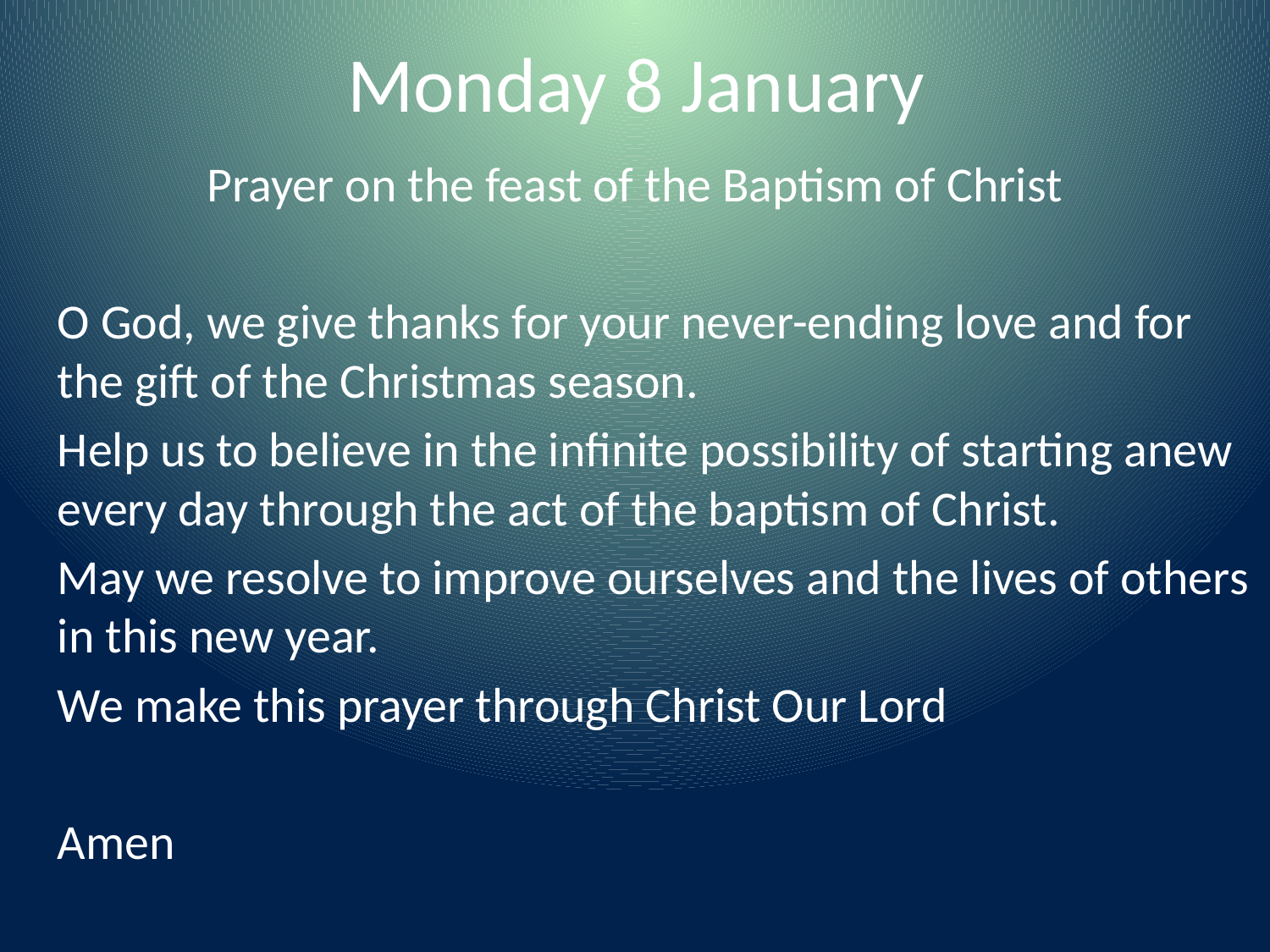

# Monday 8 January
Prayer on the feast of the Baptism of Christ

	O God, we give thanks for your never-ending love and for the gift of the Christmas season.
	Help us to believe in the infinite possibility of starting anew every day through the act of the baptism of Christ.
	May we resolve to improve ourselves and the lives of others in this new year.
	We make this prayer through Christ Our Lord

	Amen